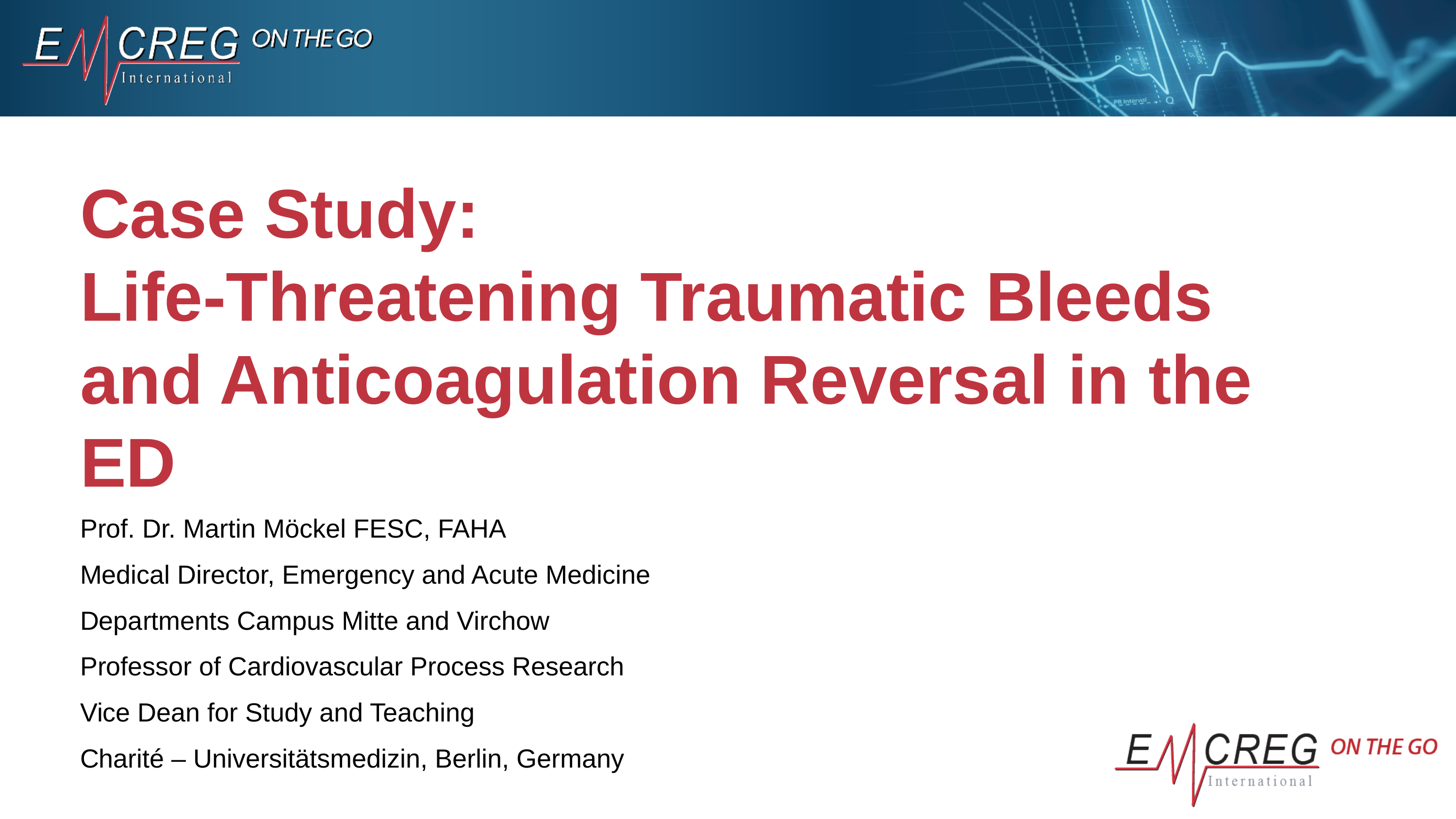

# Case Study: Life-Threatening Traumatic Bleeds and Anticoagulation Reversal in the ED
Prof. Dr. Martin Möckel FESC, FAHA
Medical Director, Emergency and Acute Medicine
Departments Campus Mitte and Virchow
Professor of Cardiovascular Process Research
Vice Dean for Study and Teaching
Charité – Universitätsmedizin, Berlin, Germany